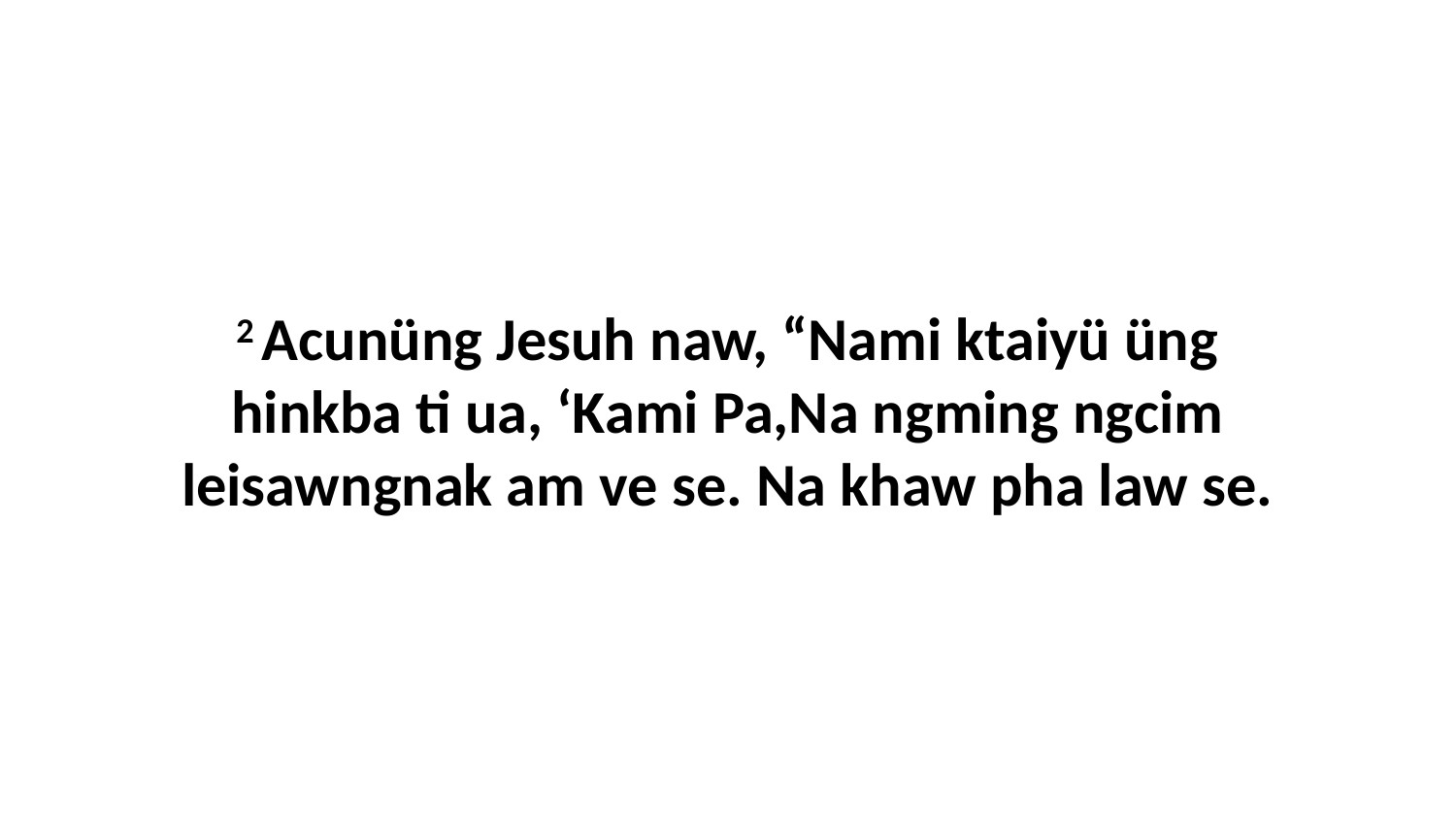

2 Acunüng Jesuh naw, “Nami ktaiyü üng hinkba ti ua, ‘Kami Pa,Na ngming ngcim leisawngnak am ve se. Na khaw pha law se.